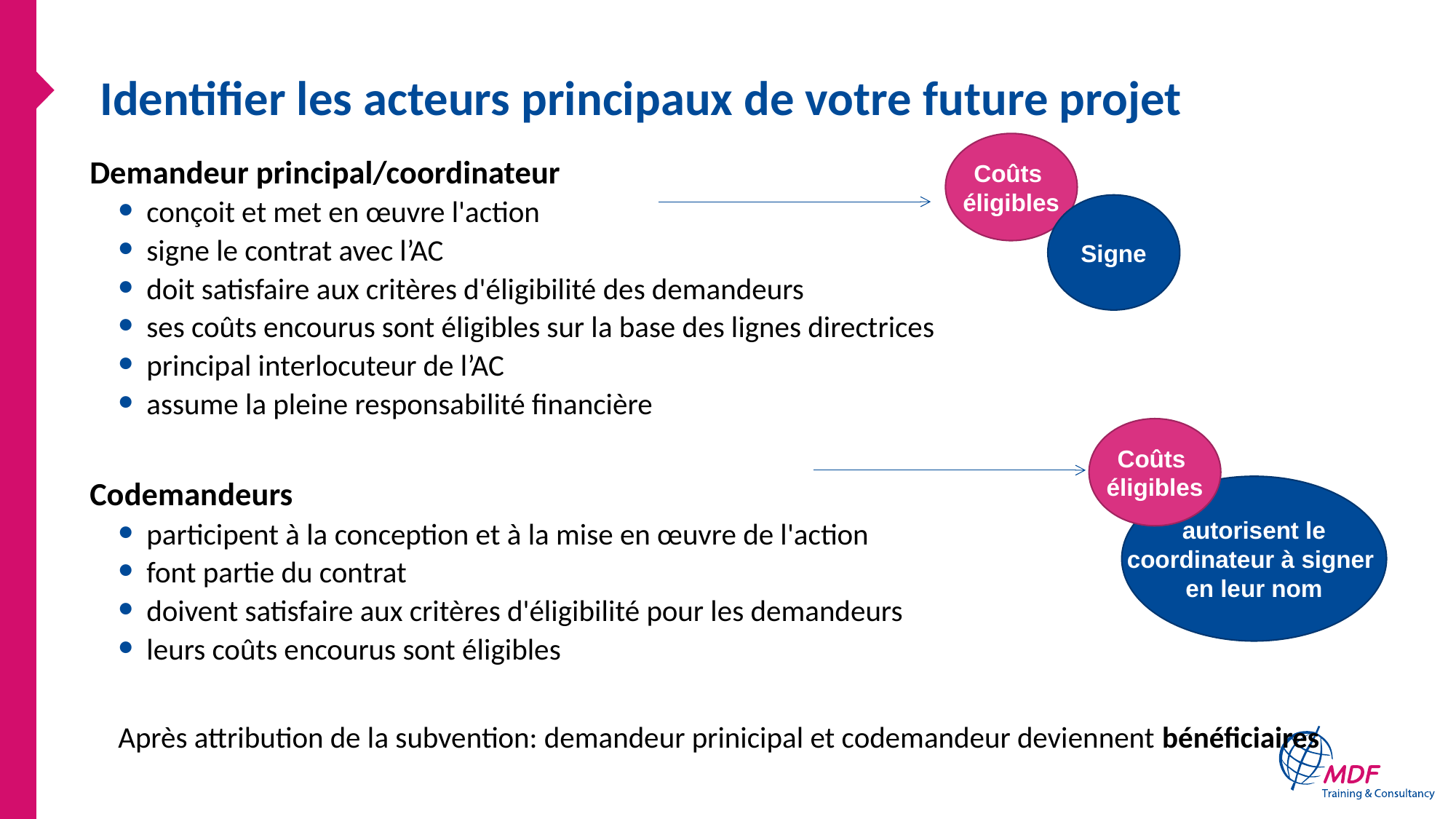

# Identifier les acteurs principaux de votre future projet
Coûts
éligibles
Demandeur principal/coordinateur
conçoit et met en œuvre l'action
signe le contrat avec l’AC
doit satisfaire aux critères d'éligibilité des demandeurs
ses coûts encourus sont éligibles sur la base des lignes directrices
principal interlocuteur de l’AC
assume la pleine responsabilité financière

Codemandeurs
participent à la conception et à la mise en œuvre de l'action
font partie du contrat
doivent satisfaire aux critères d'éligibilité pour les demandeurs
leurs coûts encourus sont éligibles

Après attribution de la subvention: demandeur prinicipal et codemandeur deviennent bénéficiaires
Signe
Coûts
éligibles
autorisent le
coordinateur à signer
en leur nom